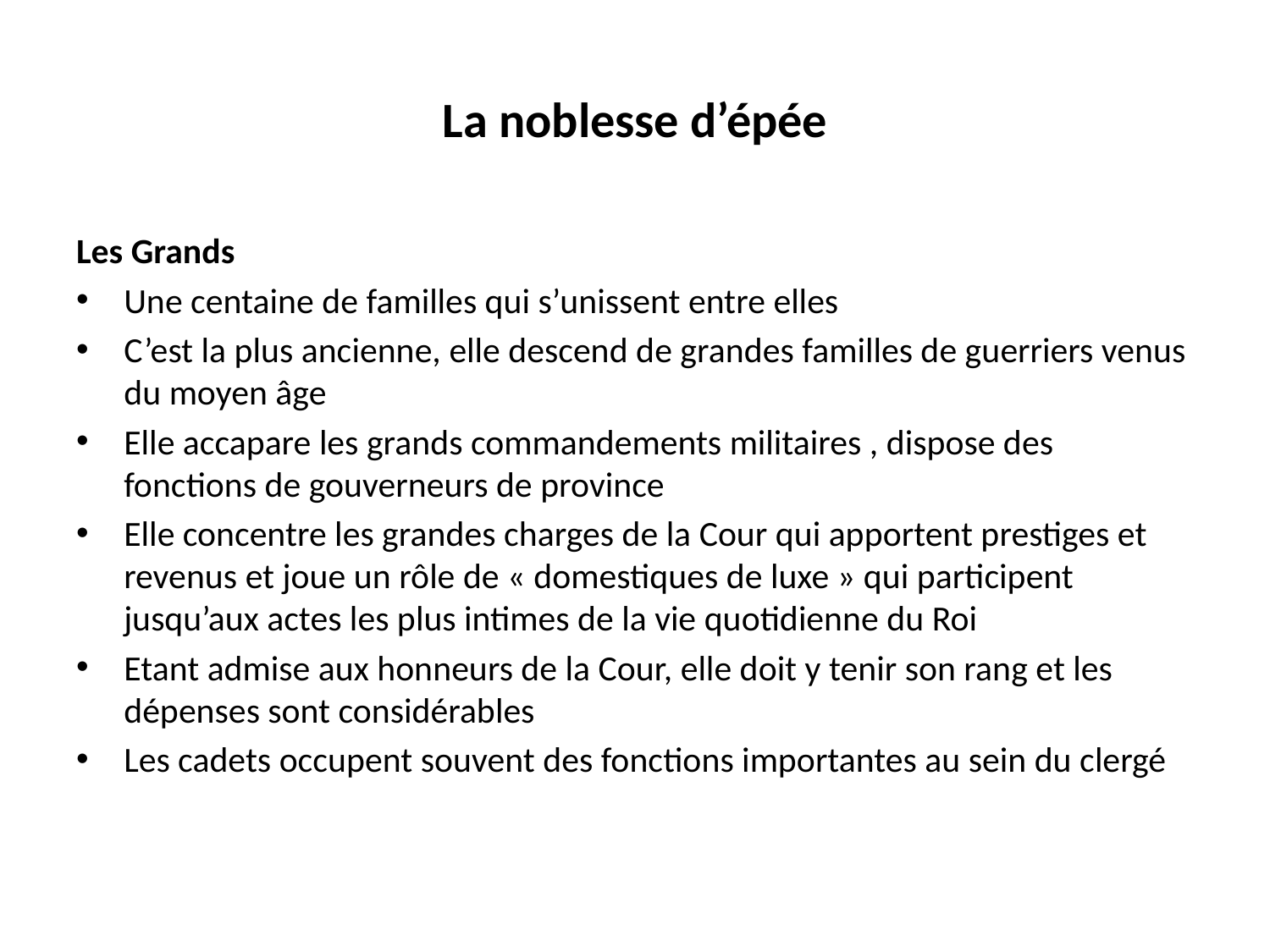

# La noblesse d’épée
Les Grands
Une centaine de familles qui s’unissent entre elles
C’est la plus ancienne, elle descend de grandes familles de guerriers venus du moyen âge
Elle accapare les grands commandements militaires , dispose des fonctions de gouverneurs de province
Elle concentre les grandes charges de la Cour qui apportent prestiges et revenus et joue un rôle de « domestiques de luxe » qui participent jusqu’aux actes les plus intimes de la vie quotidienne du Roi
Etant admise aux honneurs de la Cour, elle doit y tenir son rang et les dépenses sont considérables
Les cadets occupent souvent des fonctions importantes au sein du clergé